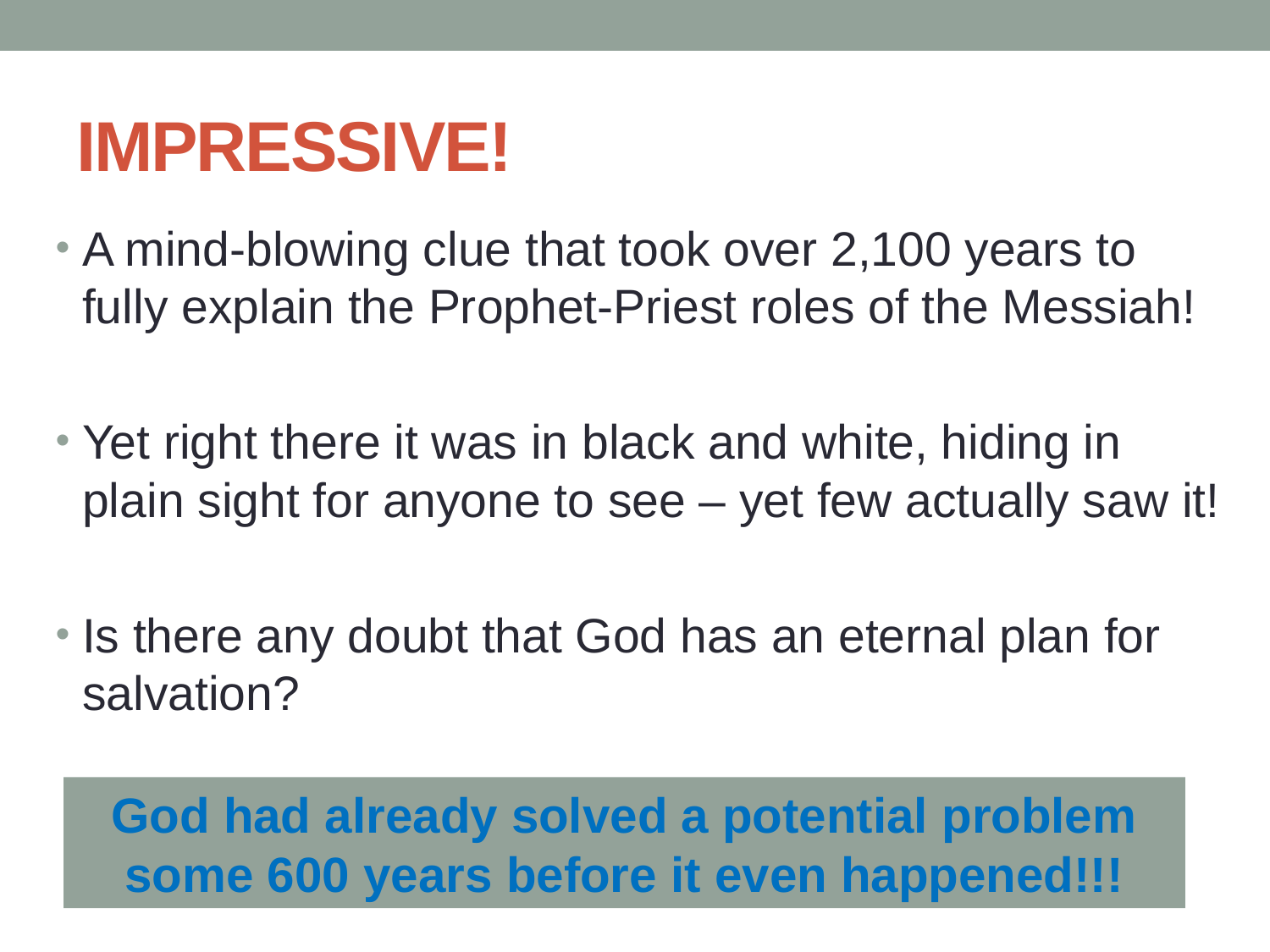

# IMPRESSIVE!
A mind-blowing clue that took over 2,100 years to fully explain the Prophet-Priest roles of the Messiah!

Yet right there it was in black and white, hiding in plain sight for anyone to see – yet few actually saw it!

Is there any doubt that God has an eternal plan for salvation?

God had already solved a potential problem some 600 years before it even happened!!!